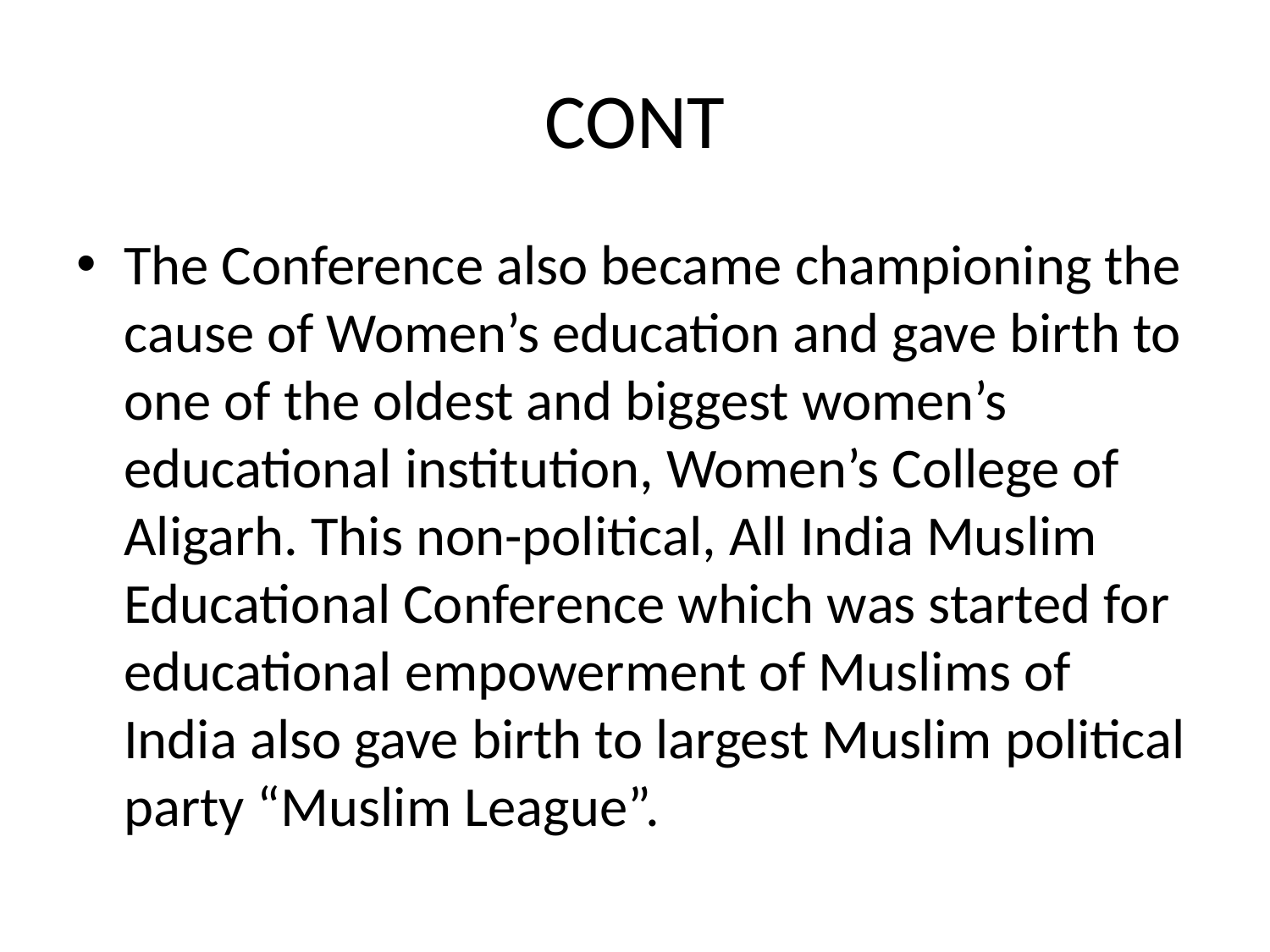

# CONT
The Conference also became championing the cause of Women’s education and gave birth to one of the oldest and biggest women’s educational institution, Women’s College of Aligarh. This non-political, All India Muslim Educational Conference which was started for educational empowerment of Muslims of India also gave birth to largest Muslim political party “Muslim League”.